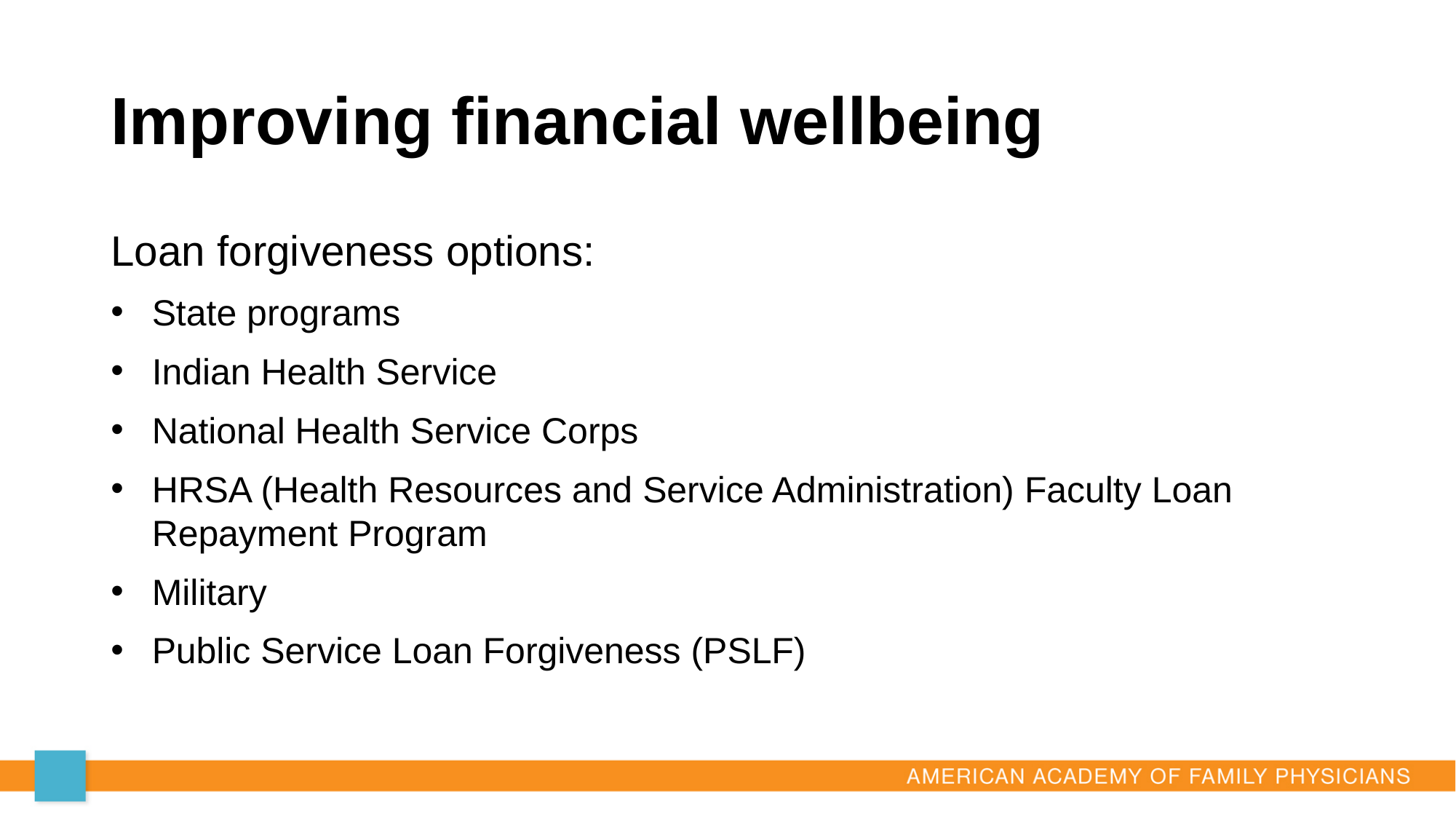

# Improving financial wellbeing
Loan forgiveness options:
State programs
Indian Health Service
National Health Service Corps
HRSA (Health Resources and Service Administration) Faculty Loan Repayment Program
Military
Public Service Loan Forgiveness (PSLF)